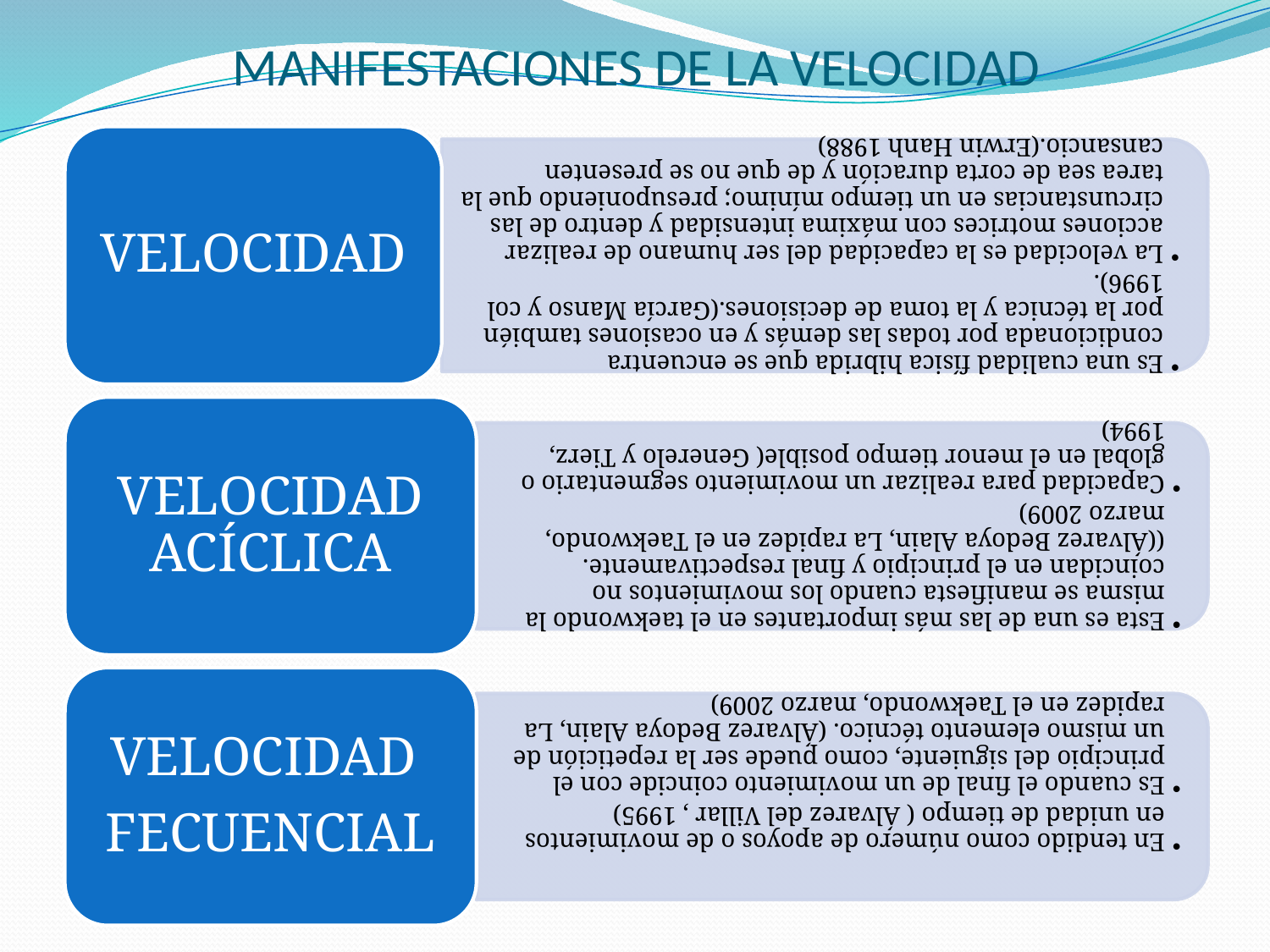

# MANIFESTACIONES DE LA VELOCIDAD
Es una cualidad física hibrida que se encuentra condicionada por todas las demás y en ocasiones también por la técnica y la toma de decisiones.(García Manso y col 1996).
La velocidad es la capacidad del ser humano de realizar acciones motrices con máxima intensidad y dentro de las circunstancias en un tiempo mínimo; presuponiendo que la tarea sea de corta duración y de que no se presenten cansancio.(Erwin Hanh 1988)
VELOCIDAD
Esta es una de las más importantes en el taekwondo la misma se manifiesta cuando los movimientos no coincidan en el principio y final respectivamente.((Álvarez Bedoya Alain, La rapidez en el Taekwondo, marzo 2009)
Capacidad para realizar un movimiento segmentario o global en el menor tiempo posible( Generelo y Tierz, 1994)
VELOCIDAD ACÍCLICA

En tendido como número de apoyos o de movimientos en unidad de tiempo ( Álvarez del Villar , 1995)
Es cuando el final de un movimiento coincide con el principio del siguiente, como puede ser la repetición de un mismo elemento técnico. (Álvarez Bedoya Alain, La rapidez en el Taekwondo, marzo 2009)
VELOCIDAD
FECUENCIAL